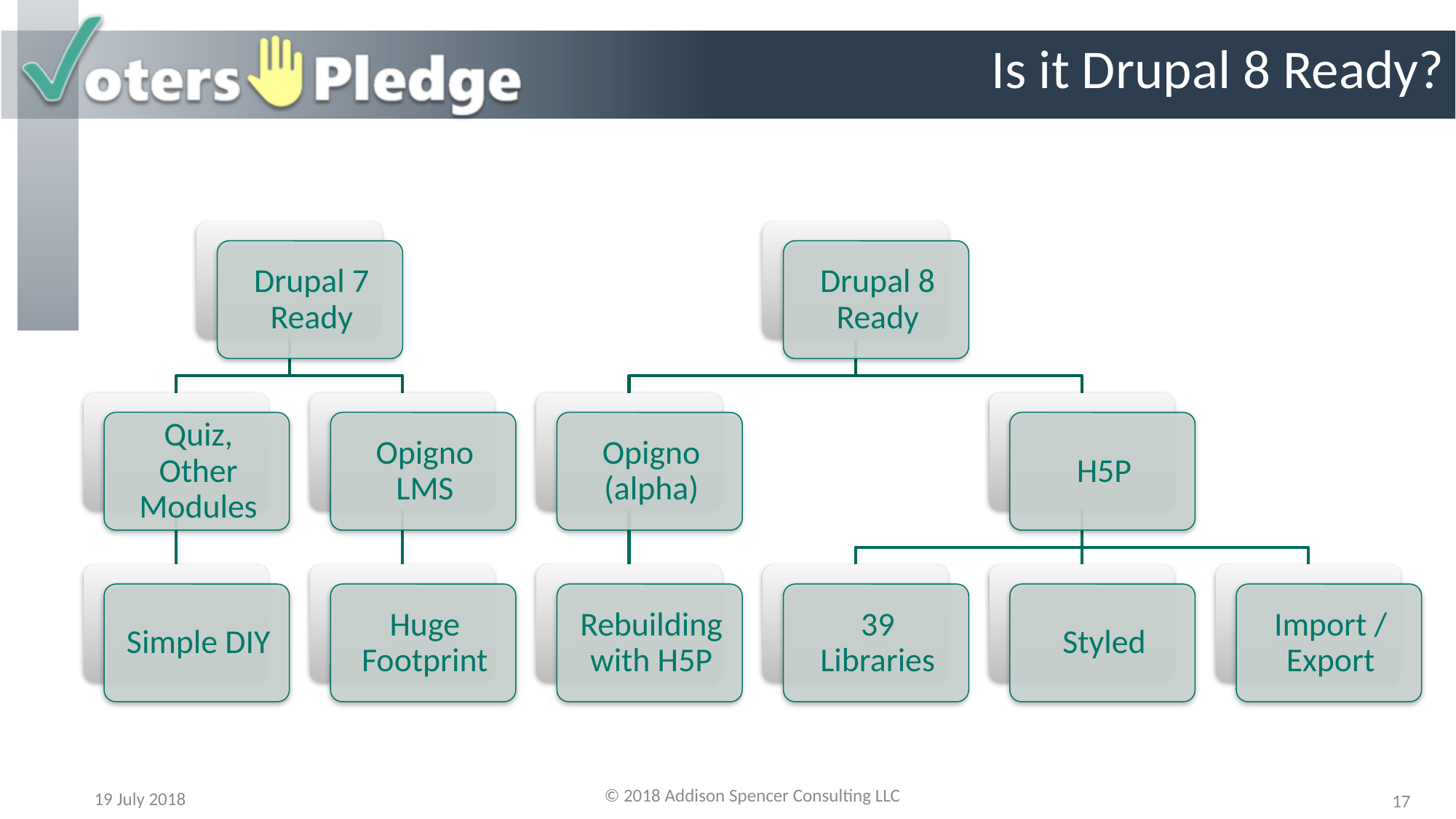

# Is it Drupal 8 Ready?
Drupal 7 Ready
Quiz, Other Modules
Simple DIY
Opigno LMS
Huge Footprint
Drupal 8 Ready
Opigno (alpha)
Rebuilding with H5P
H5P
39 Libraries
Styled
Import / Export
© 2018 Addison Spencer Consulting LLC
19 July 2018
17